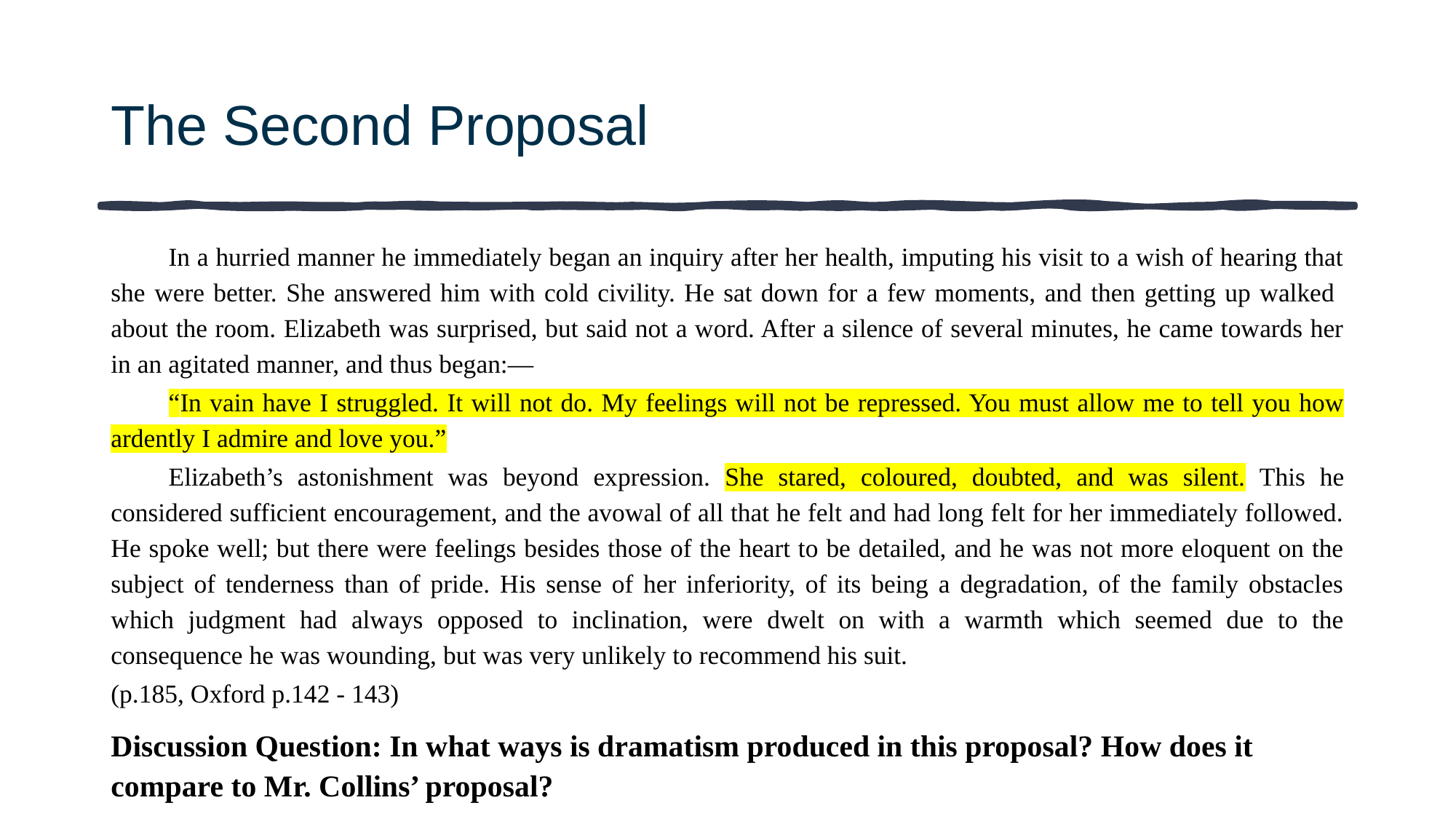

# The Second Proposal
In a hurried manner he immediately began an inquiry after her health, imputing his visit to a wish of hearing that she were better. She answered him with cold civility. He sat down for a few moments, and then getting up walked  about the room. Elizabeth was surprised, but said not a word. After a silence of several minutes, he came towards her in an agitated manner, and thus began:—
“In vain have I struggled. It will not do. My feelings will not be repressed. You must allow me to tell you how ardently I admire and love you.”
Elizabeth’s astonishment was beyond expression. She stared, coloured, doubted, and was silent. This he considered sufficient encouragement, and the avowal of all that he felt and had long felt for her immediately followed. He spoke well; but there were feelings besides those of the heart to be detailed, and he was not more eloquent on the subject of tenderness than of pride. His sense of her inferiority, of its being a degradation, of the family obstacles which judgment had always opposed to inclination, were dwelt on with a warmth which seemed due to the consequence he was wounding, but was very unlikely to recommend his suit.
(p.185, Oxford p.142 - 143)
Discussion Question: In what ways is dramatism produced in this proposal? How does it compare to Mr. Collins’ proposal?
Pride vs Pride (Elizabeth  & Darcy)
Insulted her family = Darcy
Narrator intrusion => interpreting for us on how rude Darcy may have been